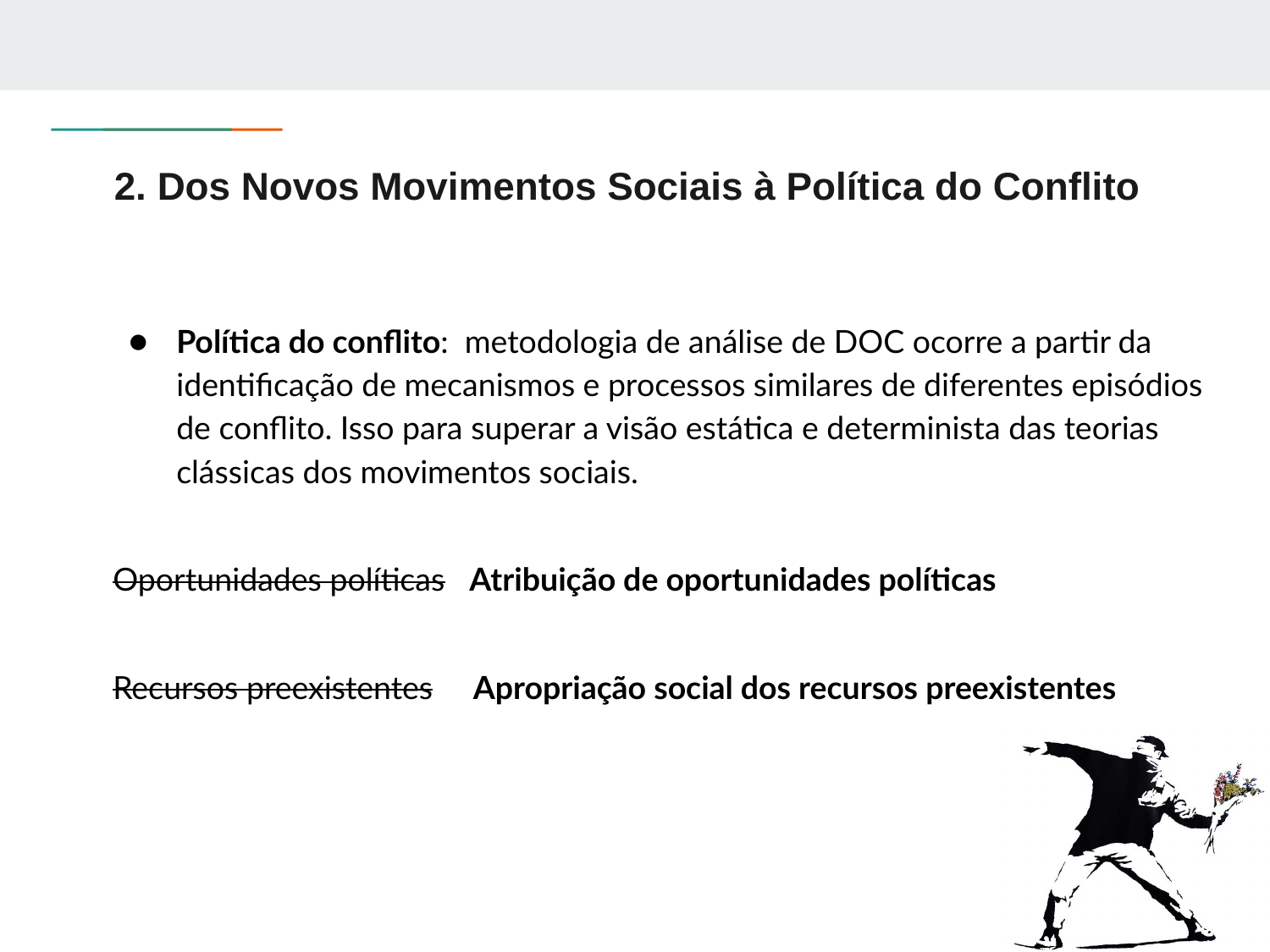

# 2. Dos Novos Movimentos Sociais à Política do Conflito
Política do conflito:  metodologia de análise de DOC ocorre a partir da identificação de mecanismos e processos similares de diferentes episódios de conflito. Isso para superar a visão estática e determinista das teorias clássicas dos movimentos sociais.

Oportunidades políticas   Atribuição de oportunidades políticas

Recursos preexistentes     Apropriação social dos recursos preexistentes